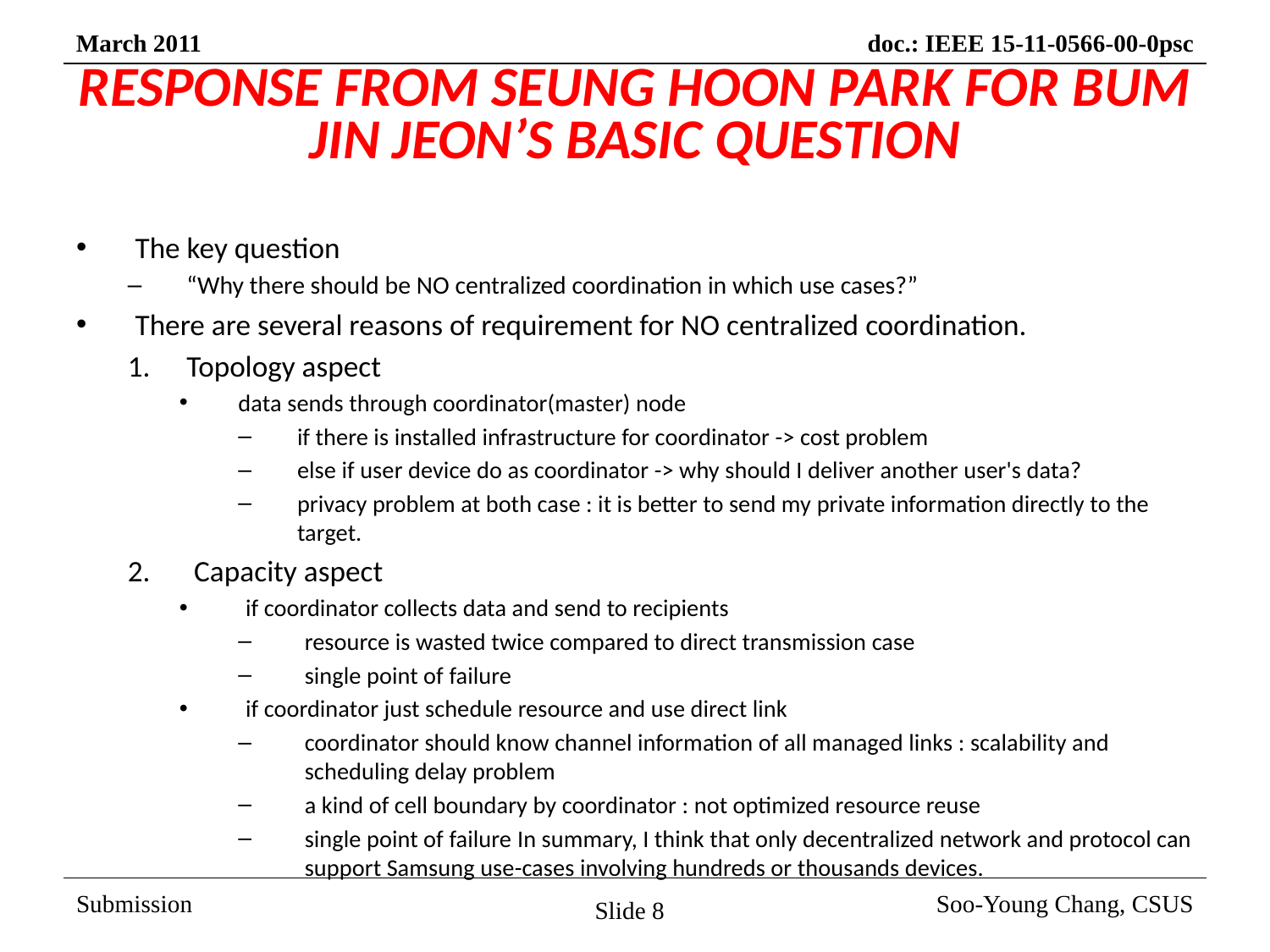

# RESPONSE FROM SEUNG HOON PARK FOR BUM JIN JEON’S BASIC QUESTION
The key question
“Why there should be NO centralized coordination in which use cases?”
There are several reasons of requirement for NO centralized coordination.
Topology aspect
data sends through coordinator(master) node
if there is installed infrastructure for coordinator -> cost problem
else if user device do as coordinator -> why should I deliver another user's data?
privacy problem at both case : it is better to send my private information directly to the target.
Capacity aspect
if coordinator collects data and send to recipients
resource is wasted twice compared to direct transmission case
single point of failure
if coordinator just schedule resource and use direct link
coordinator should know channel information of all managed links : scalability and scheduling delay problem
a kind of cell boundary by coordinator : not optimized resource reuse
single point of failure In summary, I think that only decentralized network and protocol can support Samsung use-cases involving hundreds or thousands devices.
Slide 8